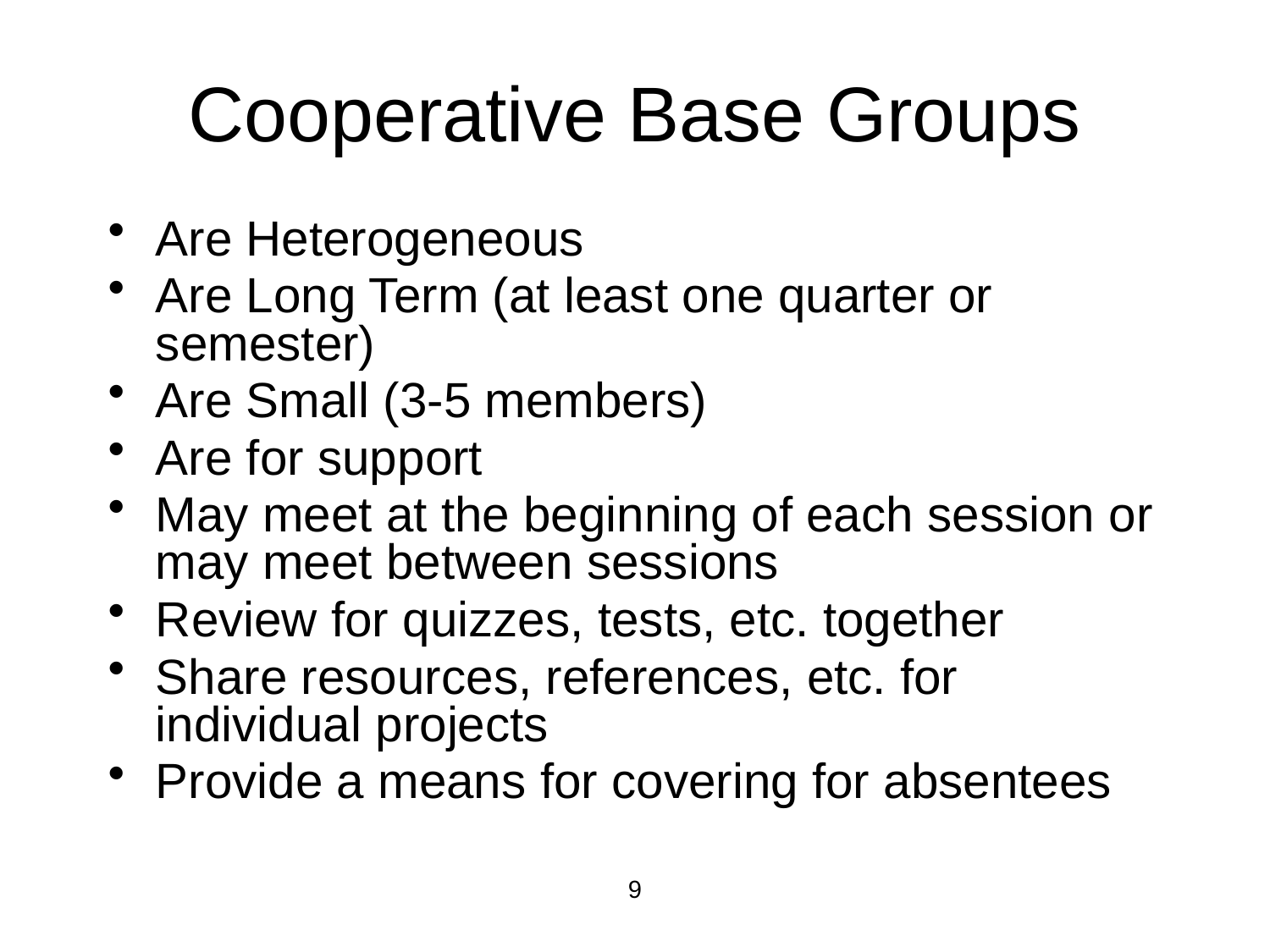

# Cooperative Base Groups
Are Heterogeneous
Are Long Term (at least one quarter or semester)
Are Small (3-5 members)
Are for support
May meet at the beginning of each session or may meet between sessions
Review for quizzes, tests, etc. together
Share resources, references, etc. for individual projects
Provide a means for covering for absentees
9